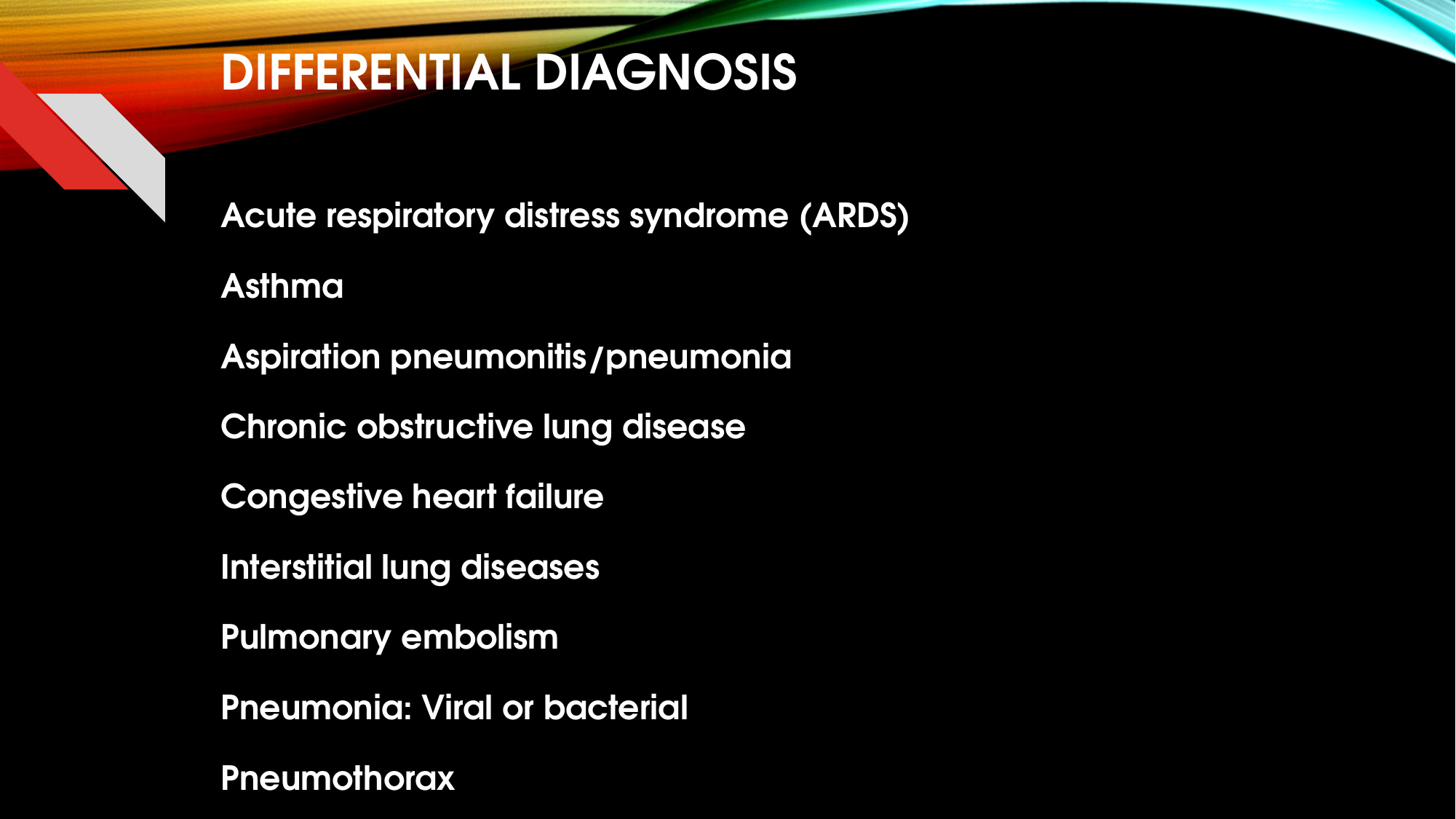

# Differential diagnosis
Acute respiratory distress syndrome (ARDS)
Asthma
Aspiration pneumonitis/pneumonia
Chronic obstructive lung disease
Congestive heart failure
Interstitial lung diseases
Pulmonary embolism
Pneumonia: Viral or bacterial
Pneumothorax